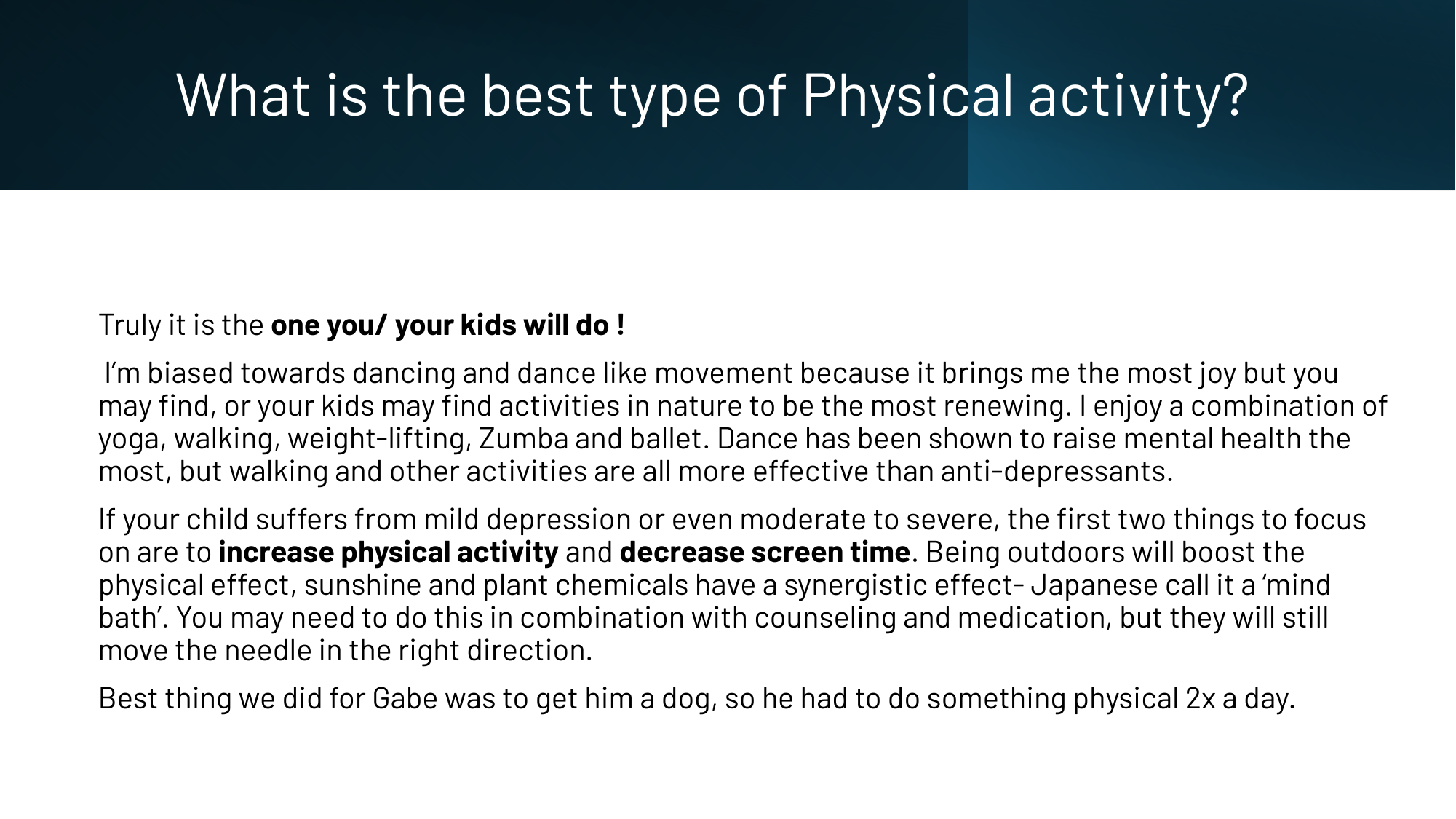

# What is the best type of Physical activity?
Truly it is the one you/ your kids will do !
 I’m biased towards dancing and dance like movement because it brings me the most joy but you may find, or your kids may find activities in nature to be the most renewing. I enjoy a combination of yoga, walking, weight-lifting, Zumba and ballet. Dance has been shown to raise mental health the most, but walking and other activities are all more effective than anti-depressants.
If your child suffers from mild depression or even moderate to severe, the first two things to focus on are to increase physical activity and decrease screen time. Being outdoors will boost the physical effect, sunshine and plant chemicals have a synergistic effect- Japanese call it a ‘mind bath’. You may need to do this in combination with counseling and medication, but they will still move the needle in the right direction.
Best thing we did for Gabe was to get him a dog, so he had to do something physical 2x a day.